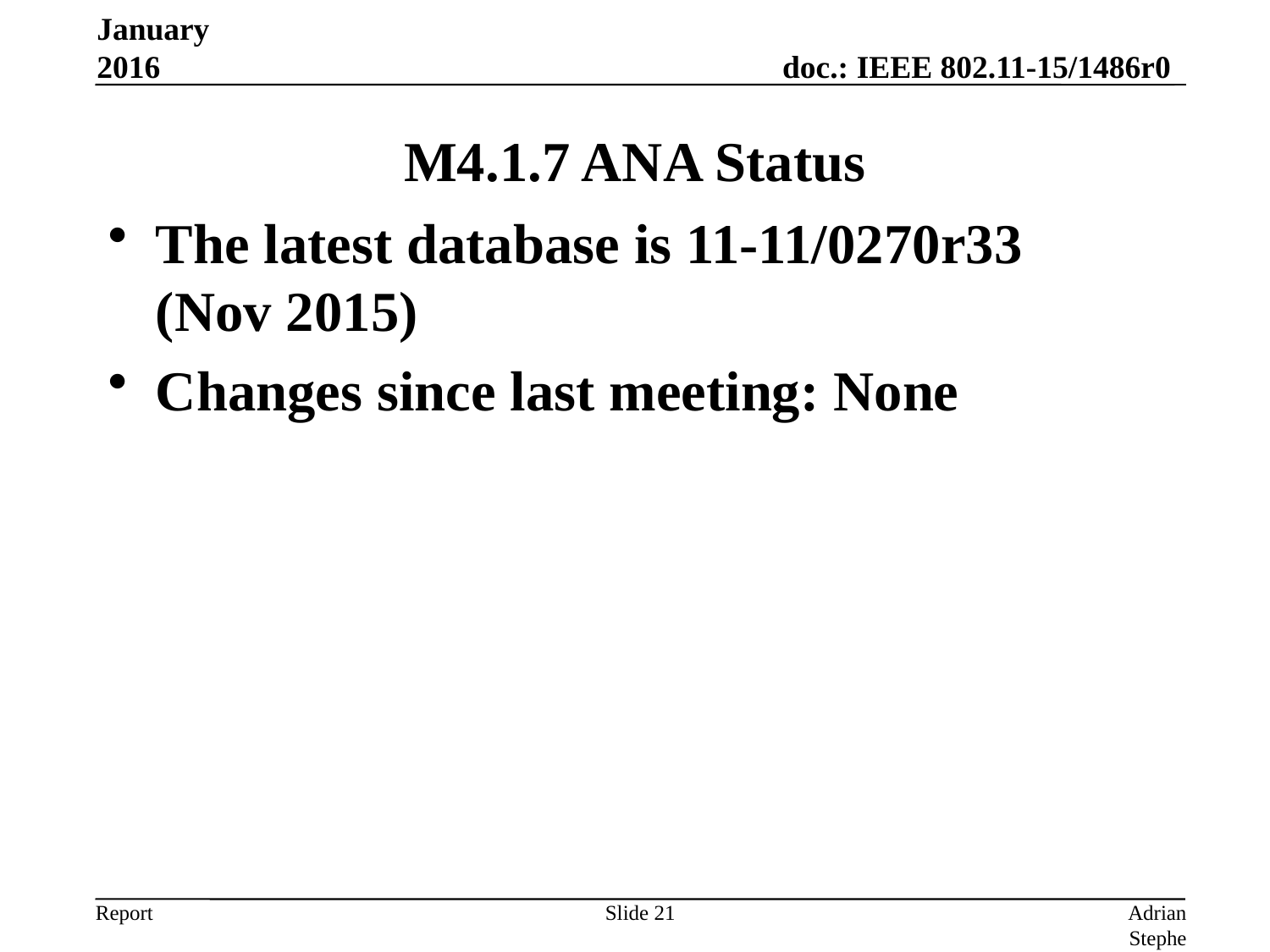

January 2016
# M4.1.7 ANA Status
The latest database is 11-11/0270r33  (Nov 2015)
Changes since last meeting: None

Slide 21
Adrian Stephens, Intel Corporation